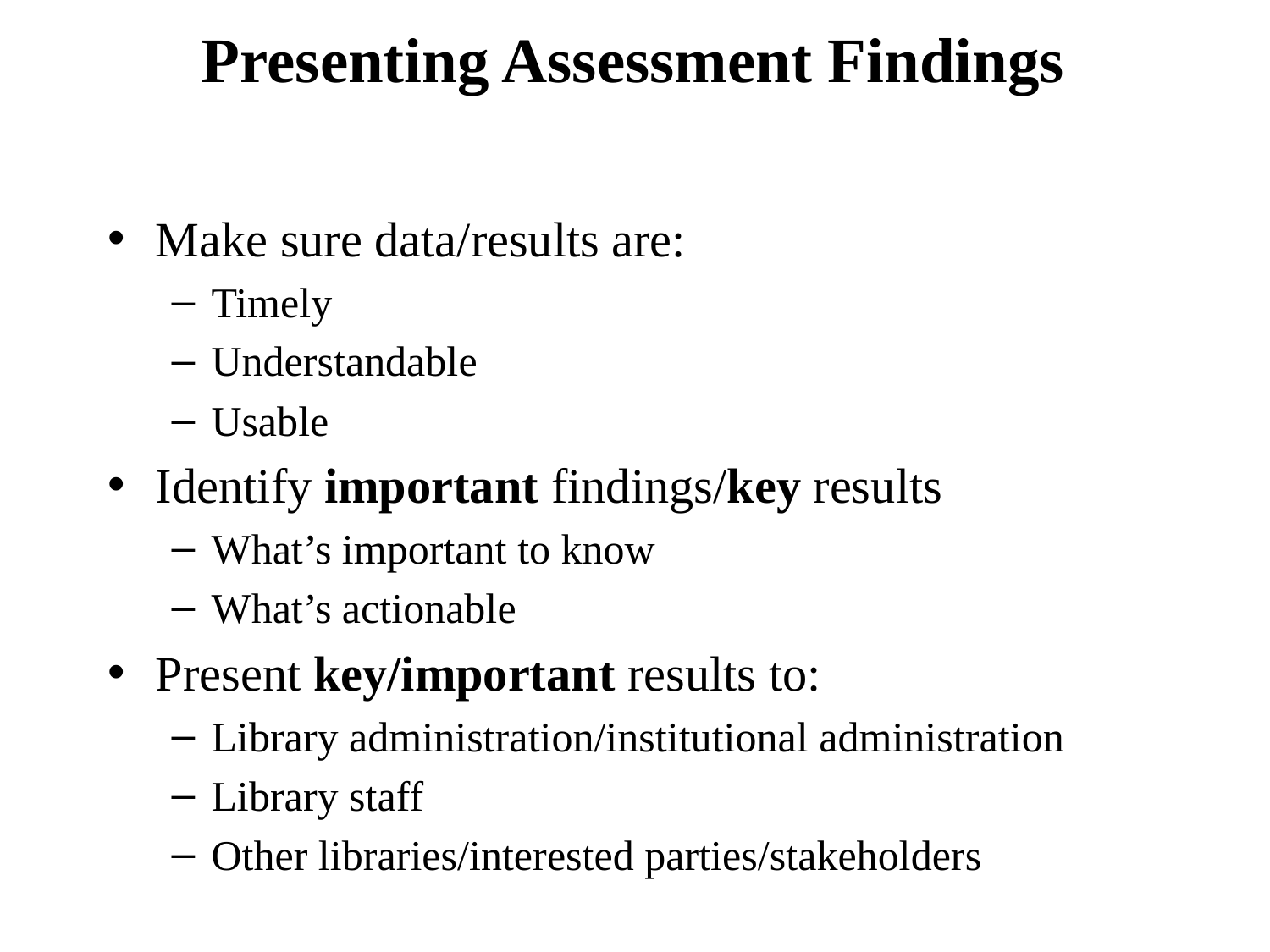

# Presenting Assessment Findings
Make sure data/results are:
Timely
Understandable
Usable
Identify important findings/key results
What’s important to know
What’s actionable
Present key/important results to:
Library administration/institutional administration
Library staff
Other libraries/interested parties/stakeholders